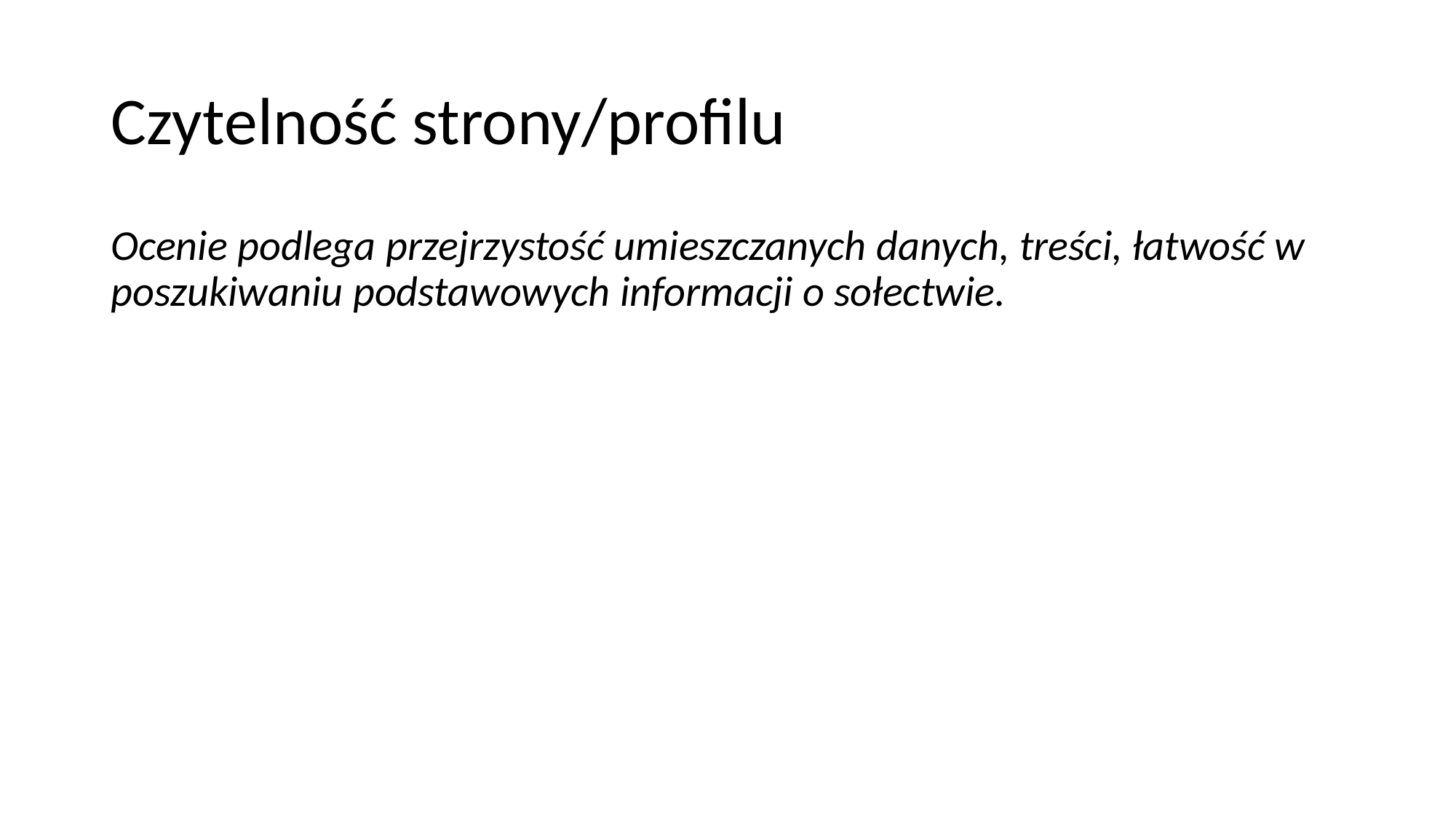

# Czytelność strony/profilu
Ocenie podlega przejrzystość umieszczanych danych, treści, łatwość w poszukiwaniu podstawowych informacji o sołectwie.